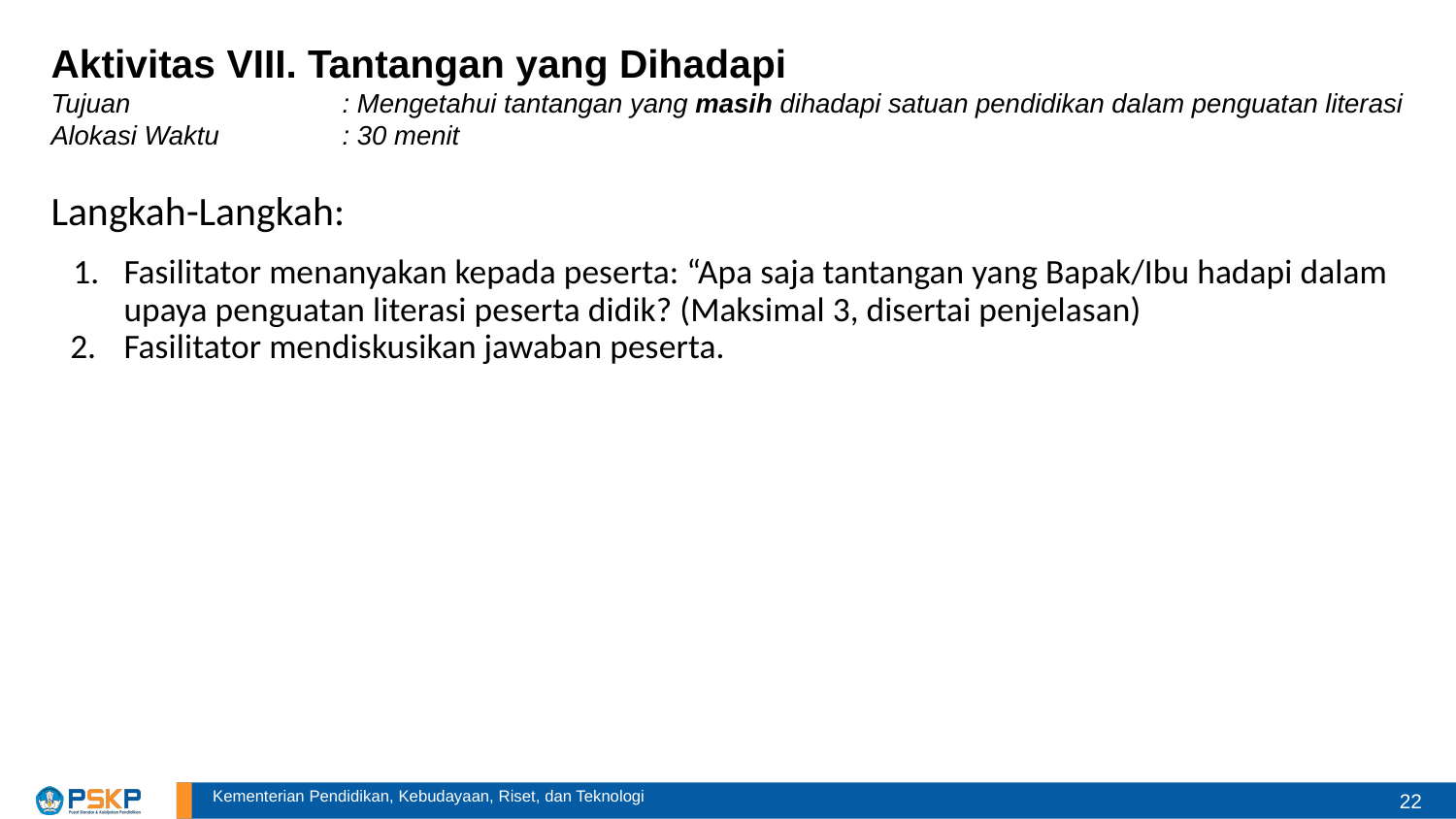

# Aktivitas VIII. Tantangan yang Dihadapi
Tujuan   		: Mengetahui tantangan yang masih dihadapi satuan pendidikan dalam penguatan literasi
Alokasi Waktu  	: 30 menit
Langkah-Langkah:
Fasilitator menanyakan kepada peserta: “Apa saja tantangan yang Bapak/Ibu hadapi dalam upaya penguatan literasi peserta didik? (Maksimal 3, disertai penjelasan)
Fasilitator mendiskusikan jawaban peserta.

22